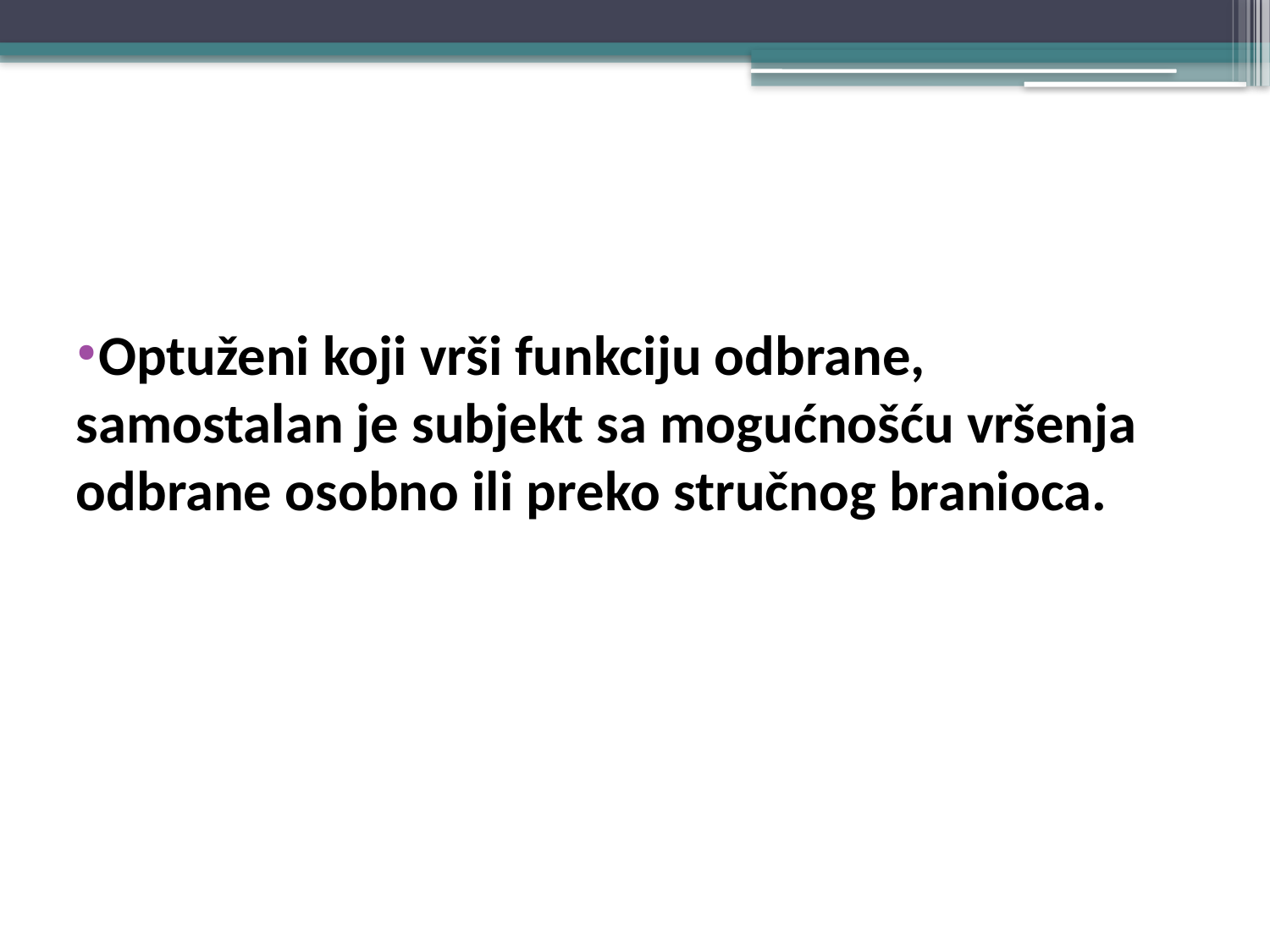

#
Optuženi koji vrši funkciju odbrane,  samostalan je subjekt sa mogućnošću vršenja odbrane osobno ili preko stručnog branioca.